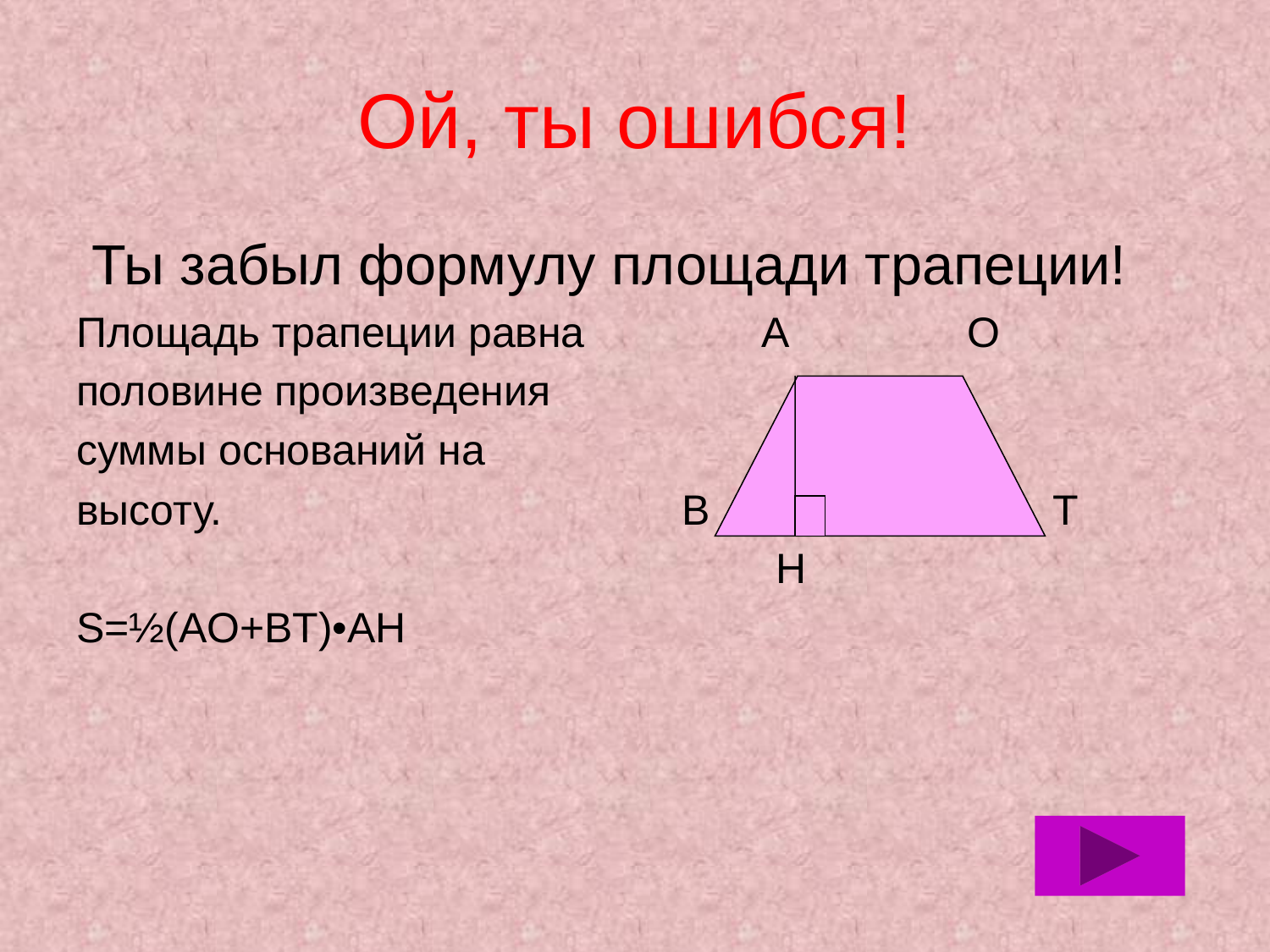

# Ой, ты ошибся!
 Ты забыл формулу площади трапеции!
Площадь трапеции равна               А               О
половине произведения
суммы оснований на
высоту.                                       В                             Т
                                                           Н
S=½(AO+BT)•AH